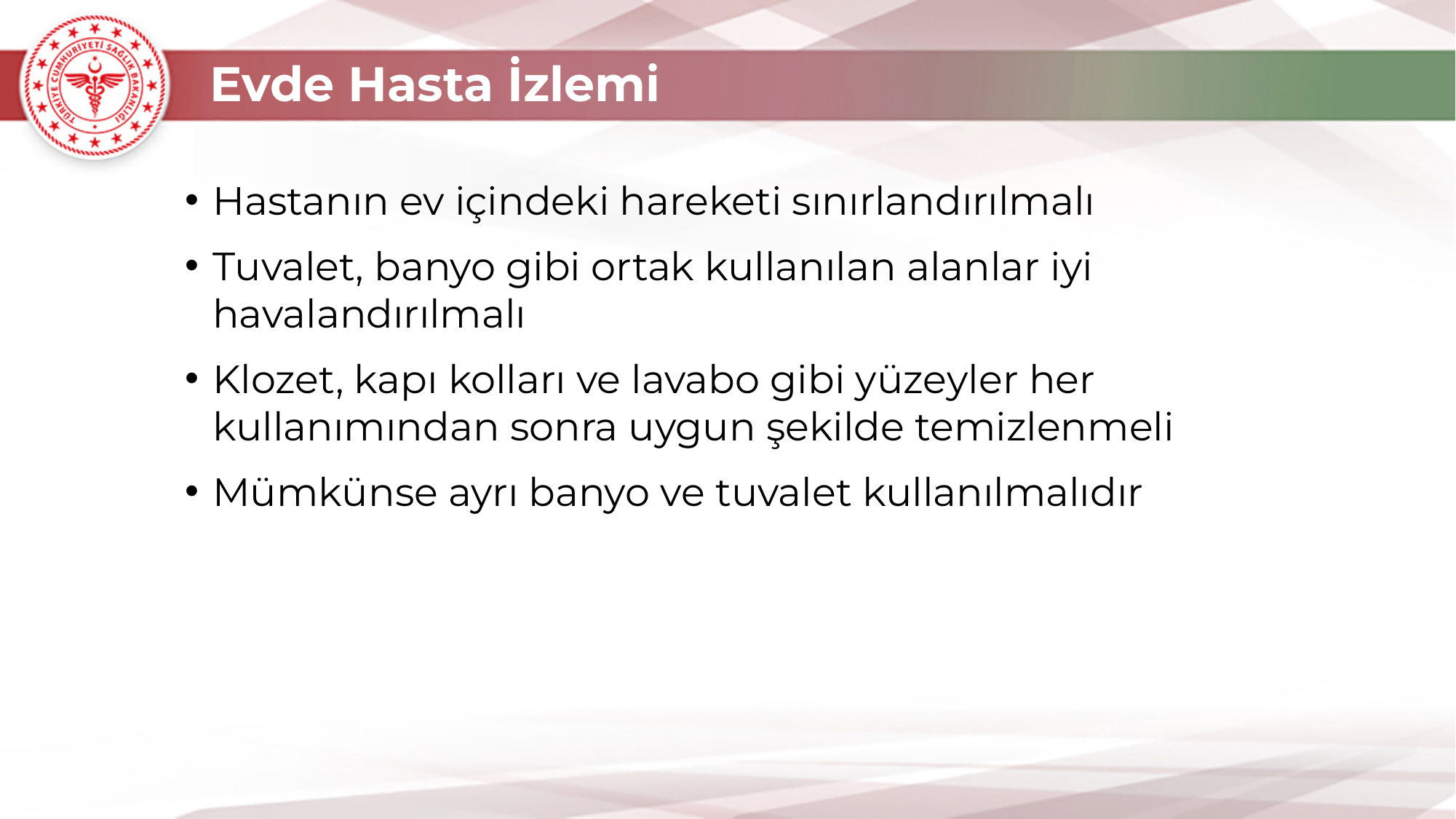

Evde Hasta İzlemi
Hastanın ev içindeki hareketi sınırlandırılmalı
Tuvalet, banyo gibi ortak kullanılan alanlar iyi havalandırılmalı
Klozet, kapı kolları ve lavabo gibi yüzeyler her kullanımından sonra uygun şekilde temizlenmeli
Mümkünse ayrı banyo ve tuvalet kullanılmalıdır